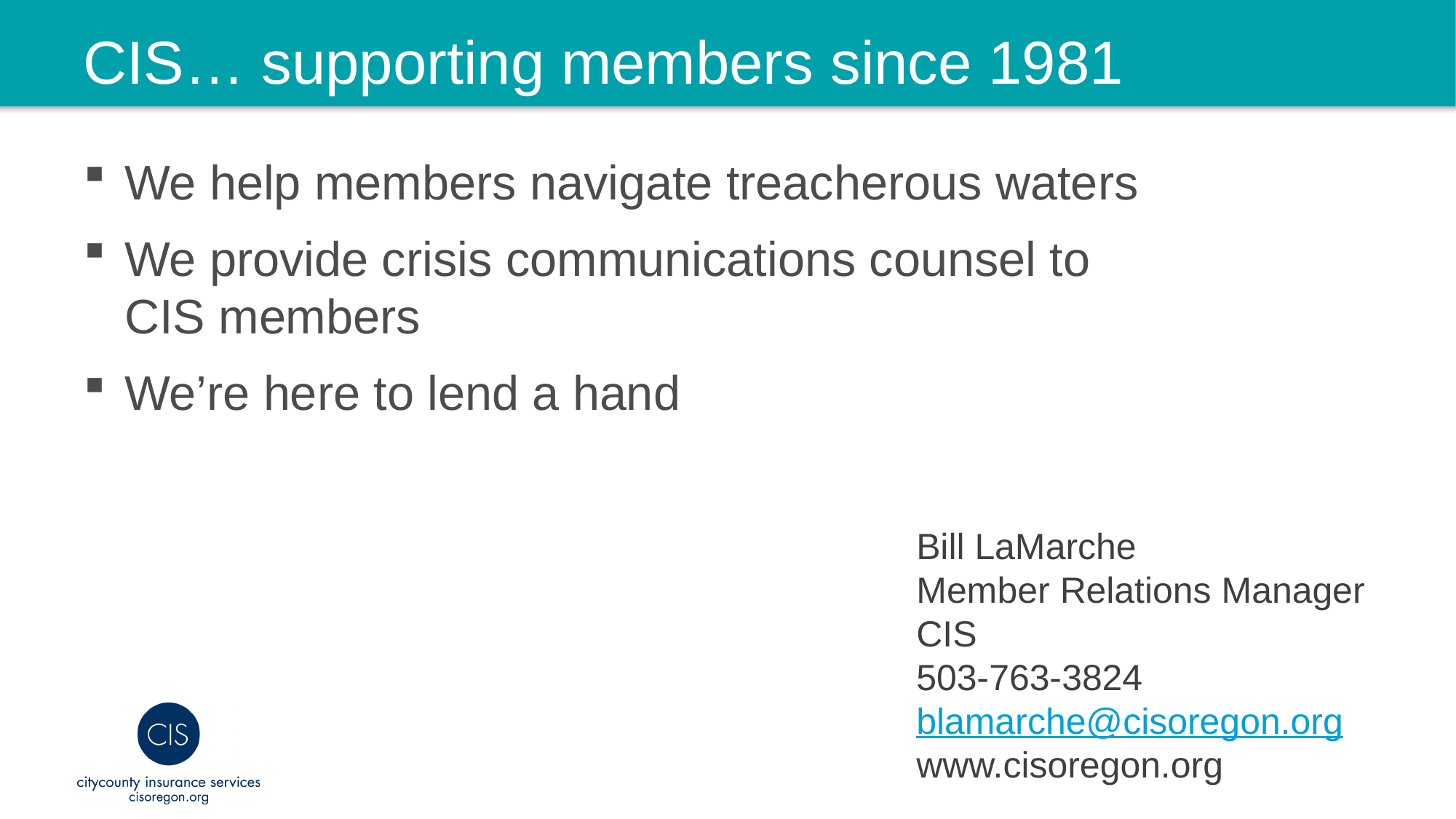

# CIS… supporting members since 1981
We help members navigate treacherous waters
We provide crisis communications counsel to CIS members
We’re here to lend a hand
Bill LaMarche
Member Relations Manager
CIS
503-763-3824
blamarche@cisoregon.org
www.cisoregon.org